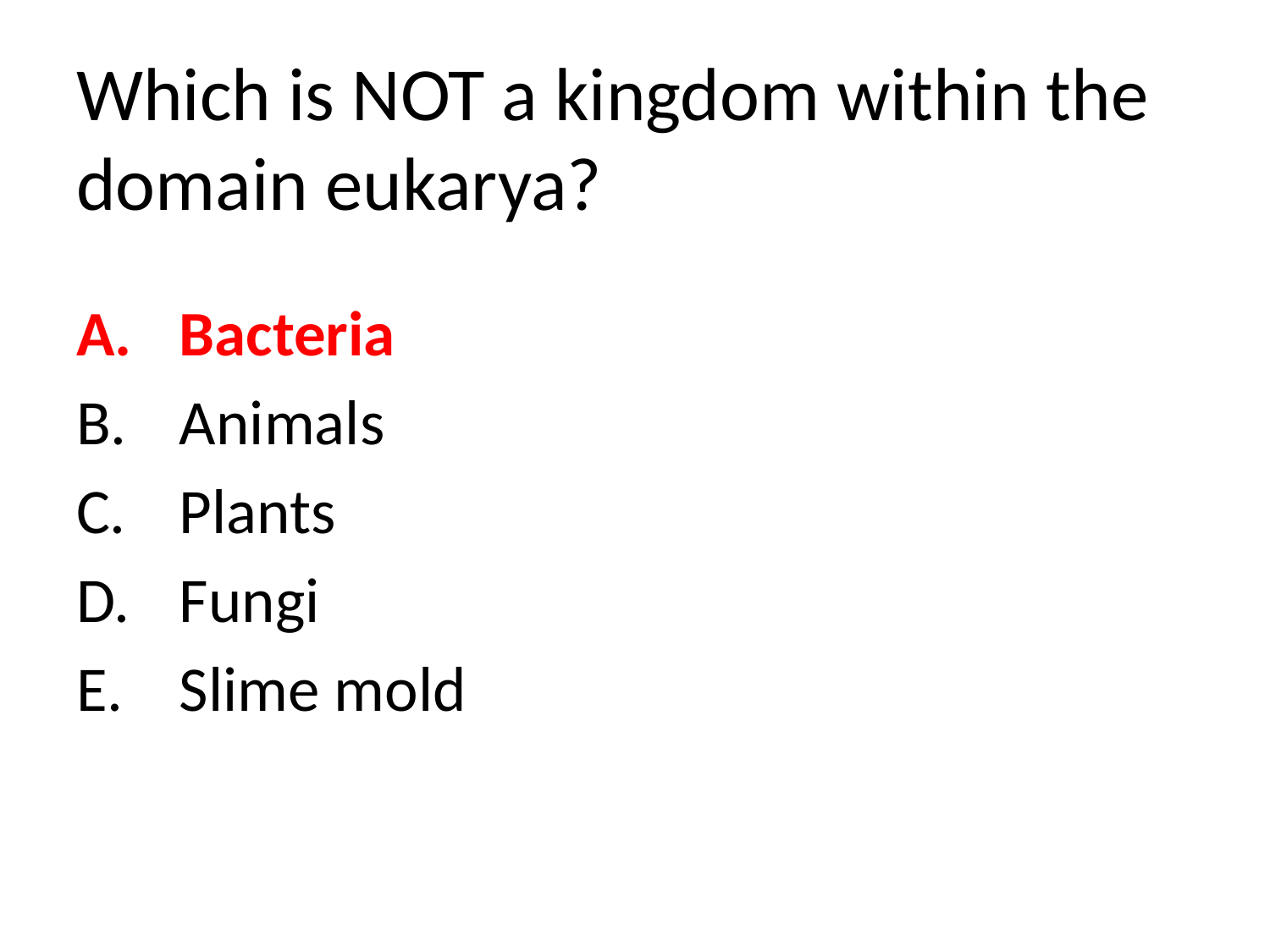

# Which is NOT a kingdom within the domain eukarya?
Bacteria
Animals
Plants
Fungi
Slime mold